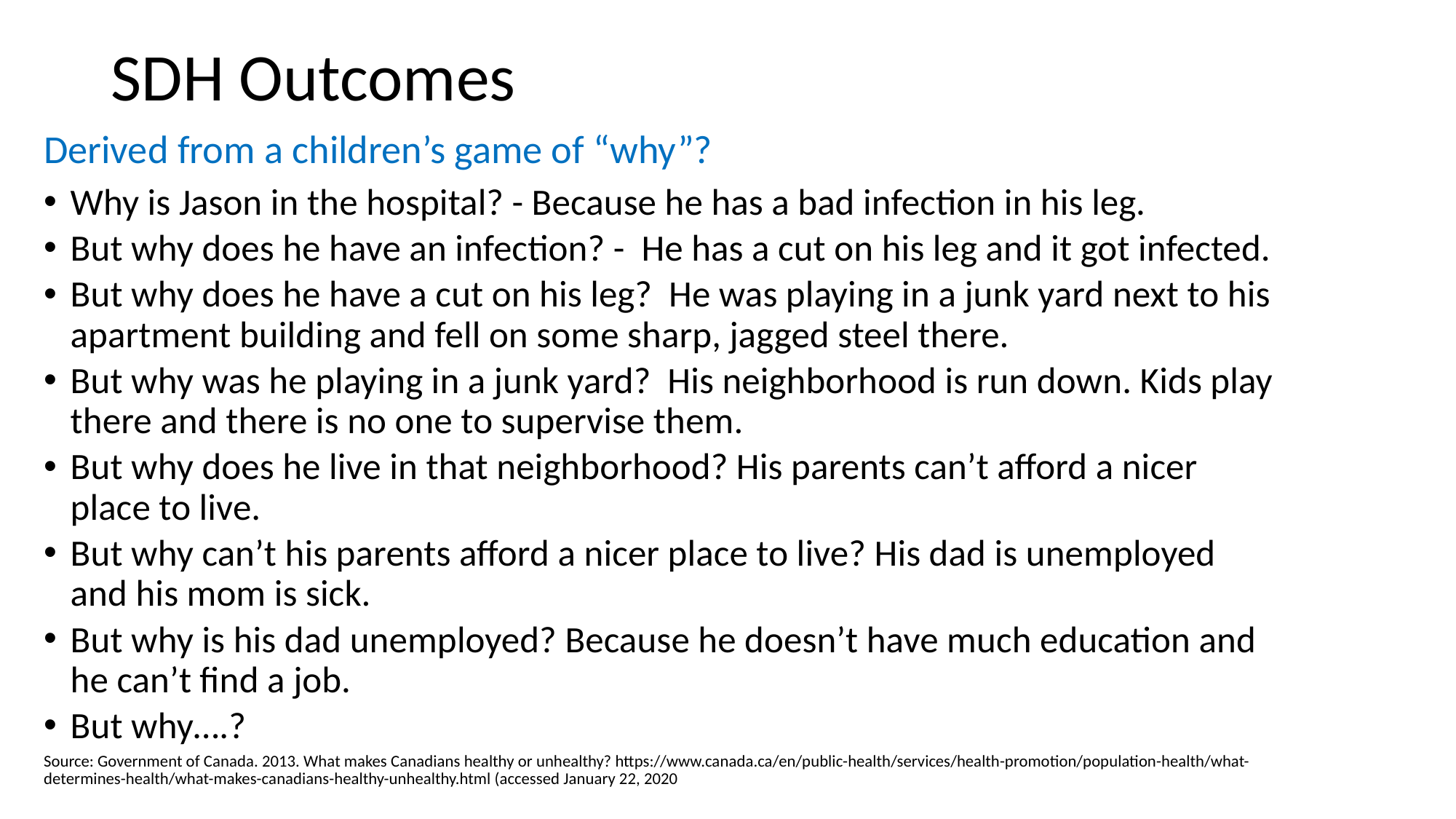

# SDH Outcomes
Derived from a children’s game of “why”?
Why is Jason in the hospital? - Because he has a bad infection in his leg.
But why does he have an infection? -  He has a cut on his leg and it got infected.
But why does he have a cut on his leg?  He was playing in a junk yard next to his apartment building and fell on some sharp, jagged steel there.
But why was he playing in a junk yard?  His neighborhood is run down. Kids play there and there is no one to supervise them.
But why does he live in that neighborhood? His parents can’t afford a nicer place to live.
But why can’t his parents afford a nicer place to live? His dad is unemployed and his mom is sick.
But why is his dad unemployed? Because he doesn’t have much education and he can’t find a job.
But why….?
Source: Government of Canada. 2013. What makes Canadians healthy or unhealthy? https://www.canada.ca/en/public-health/services/health-promotion/population-health/what-determines-health/what-makes-canadians-healthy-unhealthy.html (accessed January 22, 2020